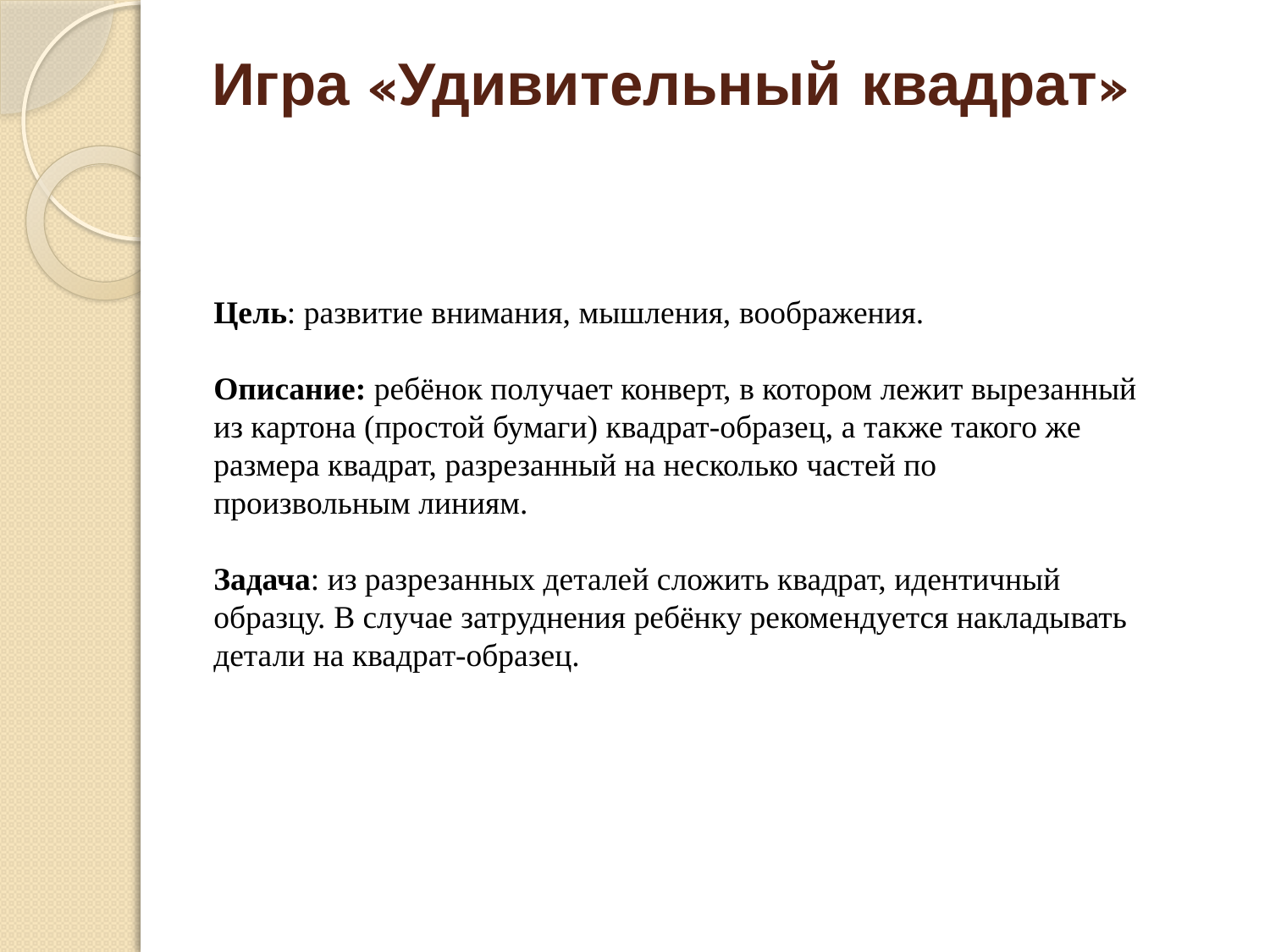

# Игра «Удивительный квадрат»
Цель: развитие внимания, мышления, воображения.
Описание: ребёнок получает конверт, в котором лежит вырезанный из картона (простой бумаги) квадрат-образец, а также такого же размера квадрат, разрезанный на несколько частей по произвольным линиям.
Задача: из разрезанных деталей сложить квадрат, идентичный образцу. В случае затруднения ребёнку рекомендуется накладывать детали на квадрат-образец.